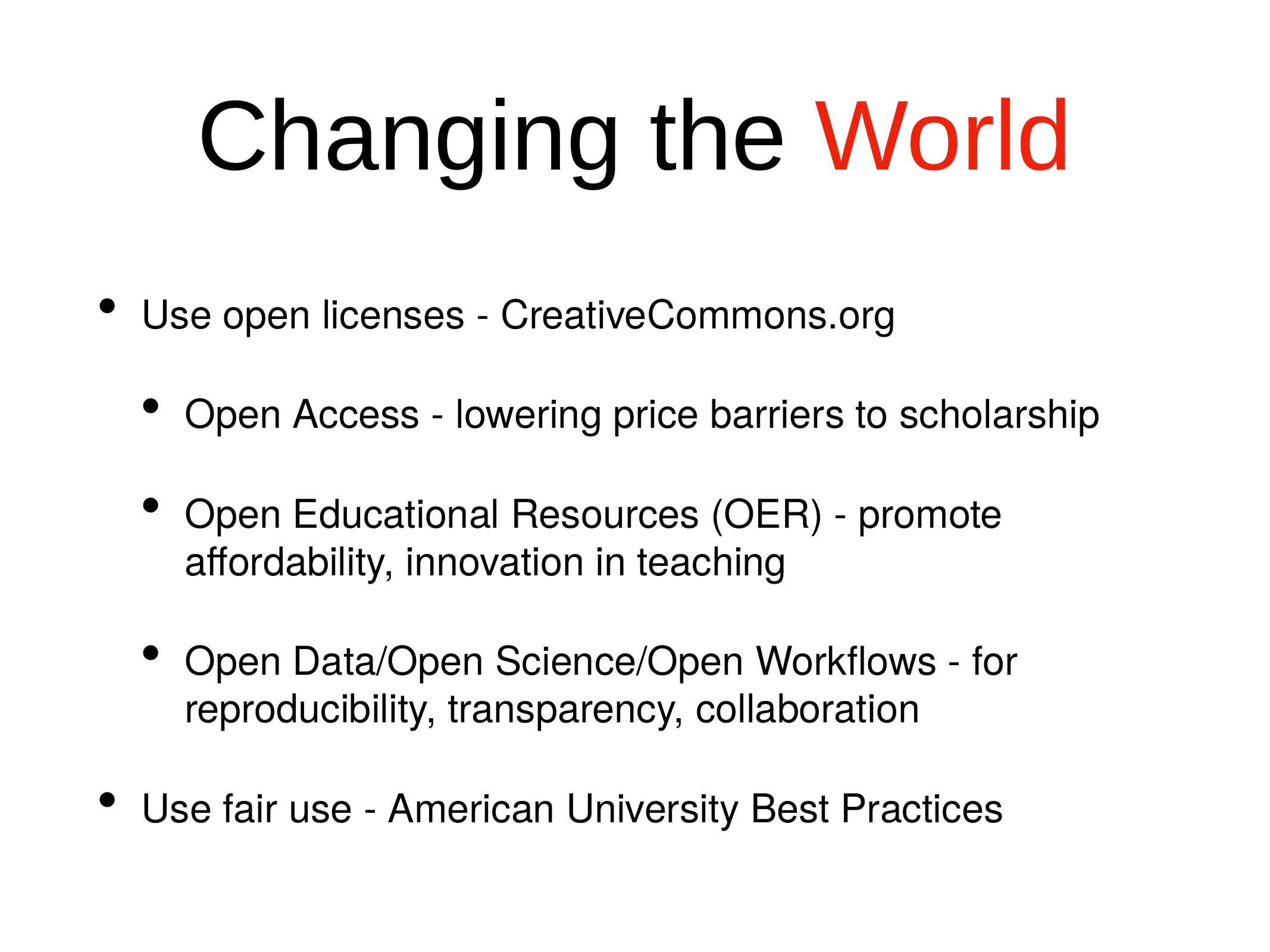

# Changing the World
Use open licenses - CreativeCommons.org
Open Access - lowering price barriers to scholarship
Open Educational Resources (OER) - promote affordability, innovation in teaching
Open Data/Open Science/Open Workflows - for reproducibility, transparency, collaboration
Use fair use - American University Best Practices